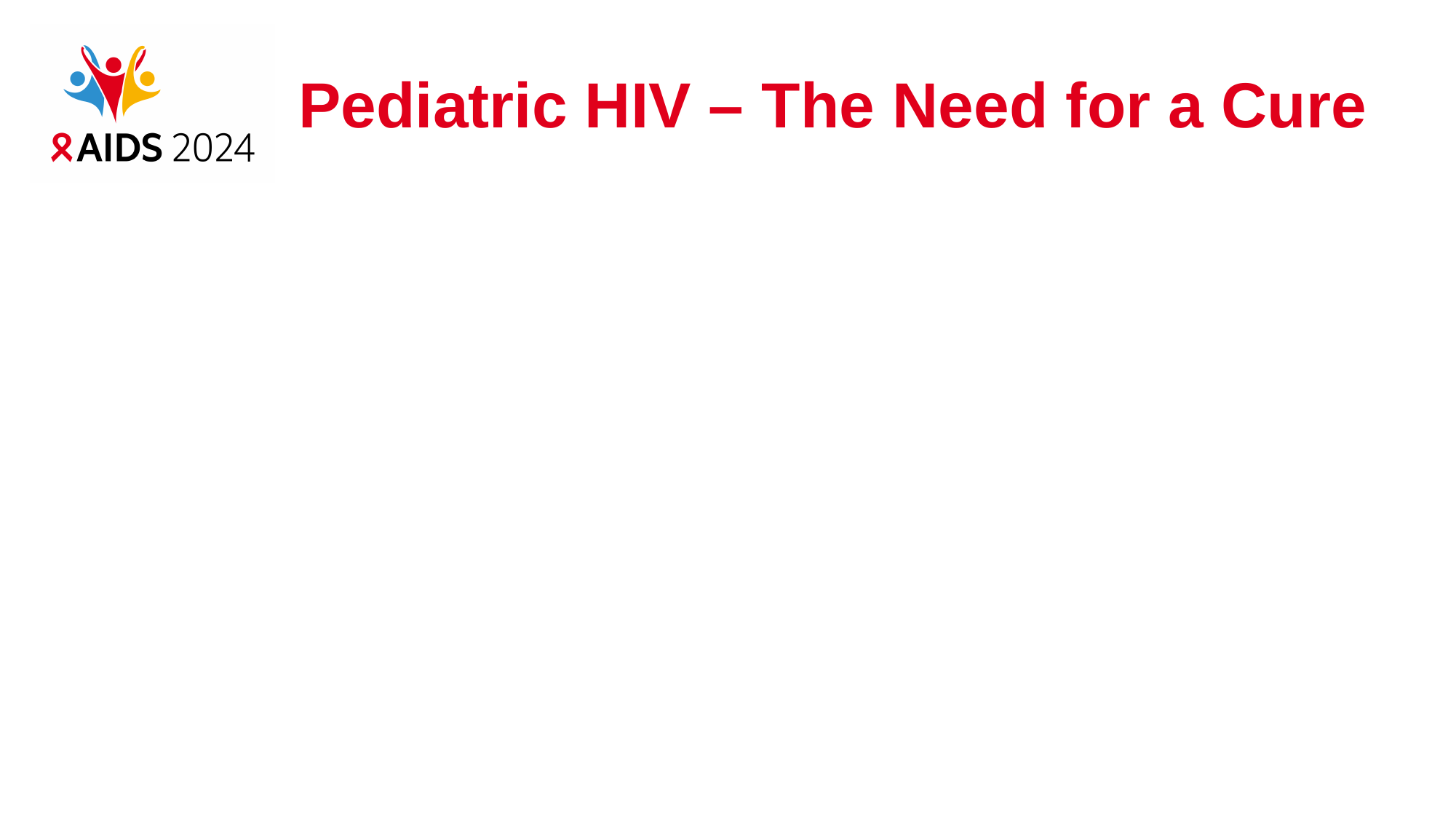

Pediatric HIV – The Need for a Cure